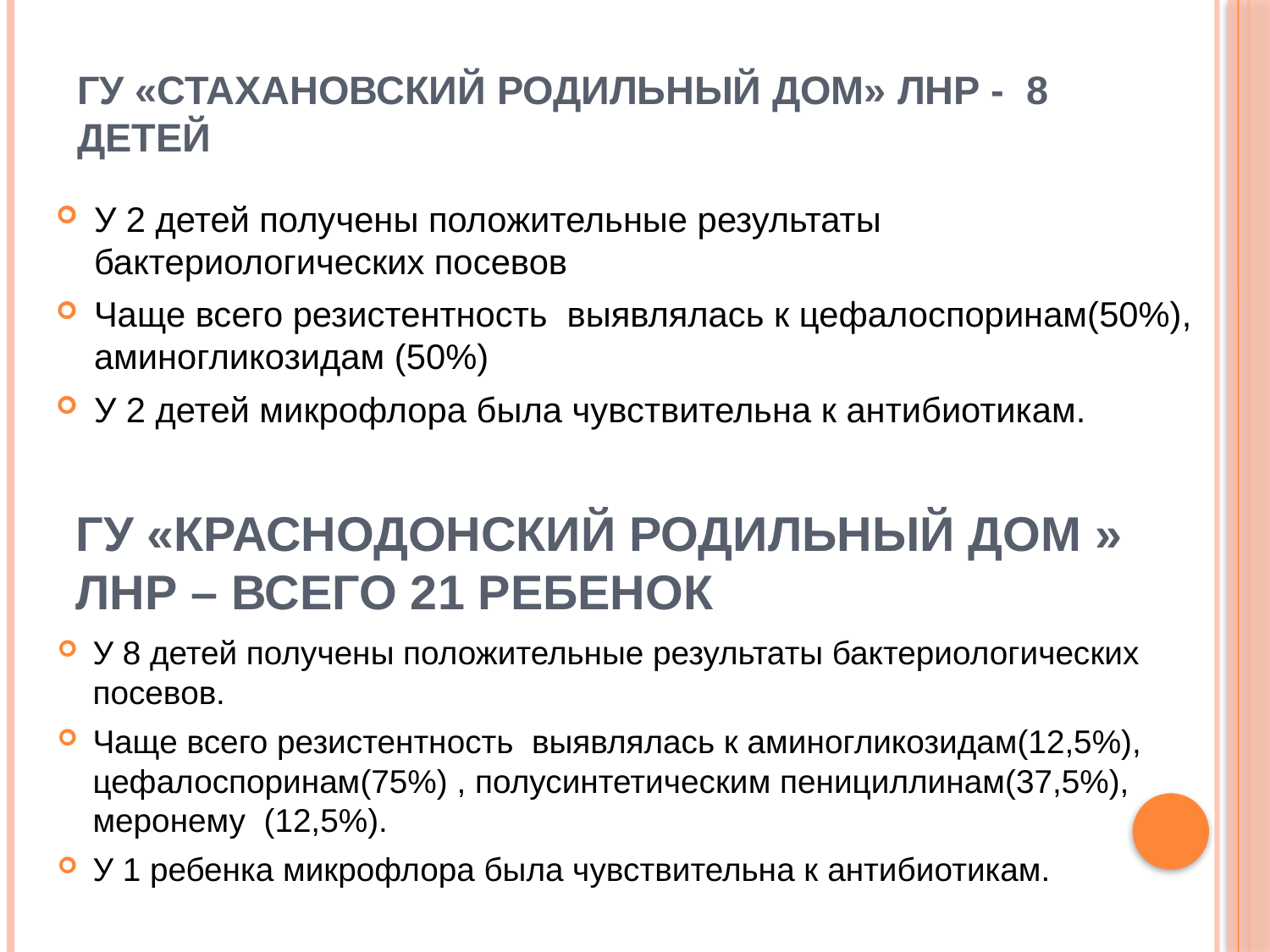

ГУ «Стахановский родильный дом» ЛНР -  8 детей
У 2 детей получены положительные результаты бактериологических посевов
Чаще всего резистентность  выявлялась к цефалоспоринам(50%), аминогликозидам (50%)
У 2 детей микрофлора была чувствительна к антибиотикам.
# ГУ «Краснодонский родильный дом » ЛНР – всего 21 ребенок
У 8 детей получены положительные результаты бактериологических  посевов.
Чаще всего резистентность  выявлялась к аминогликозидам(12,5%), цефалоспоринам(75%) , полусинтетическим пенициллинам(37,5%),  меронему  (12,5%).
У 1 ребенка микрофлора была чувствительна к антибиотикам.